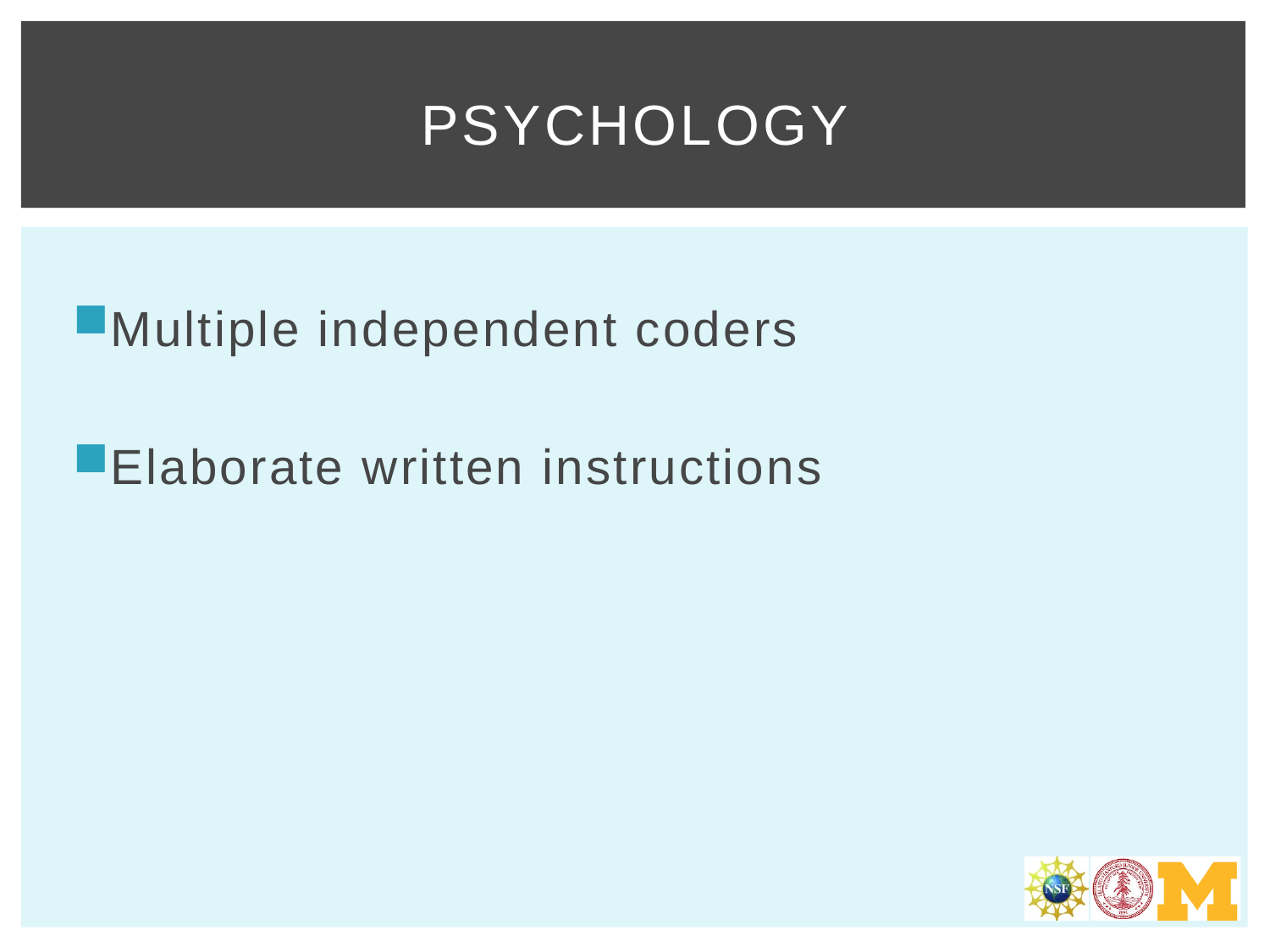

# Psychology

Multiple independent coders

Elaborate written instructions